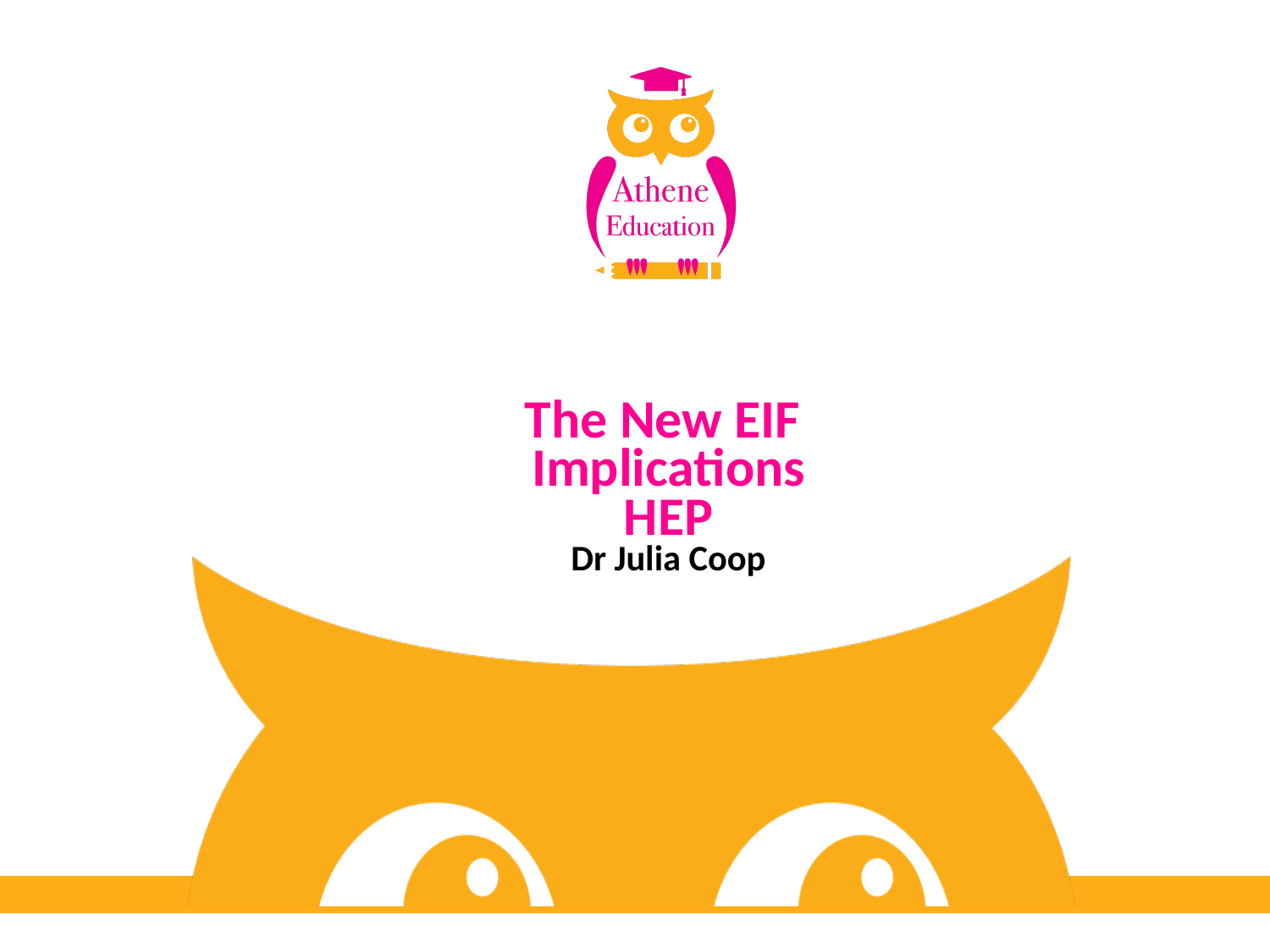

# The New EIF Implications HEP Dr Julia Coop